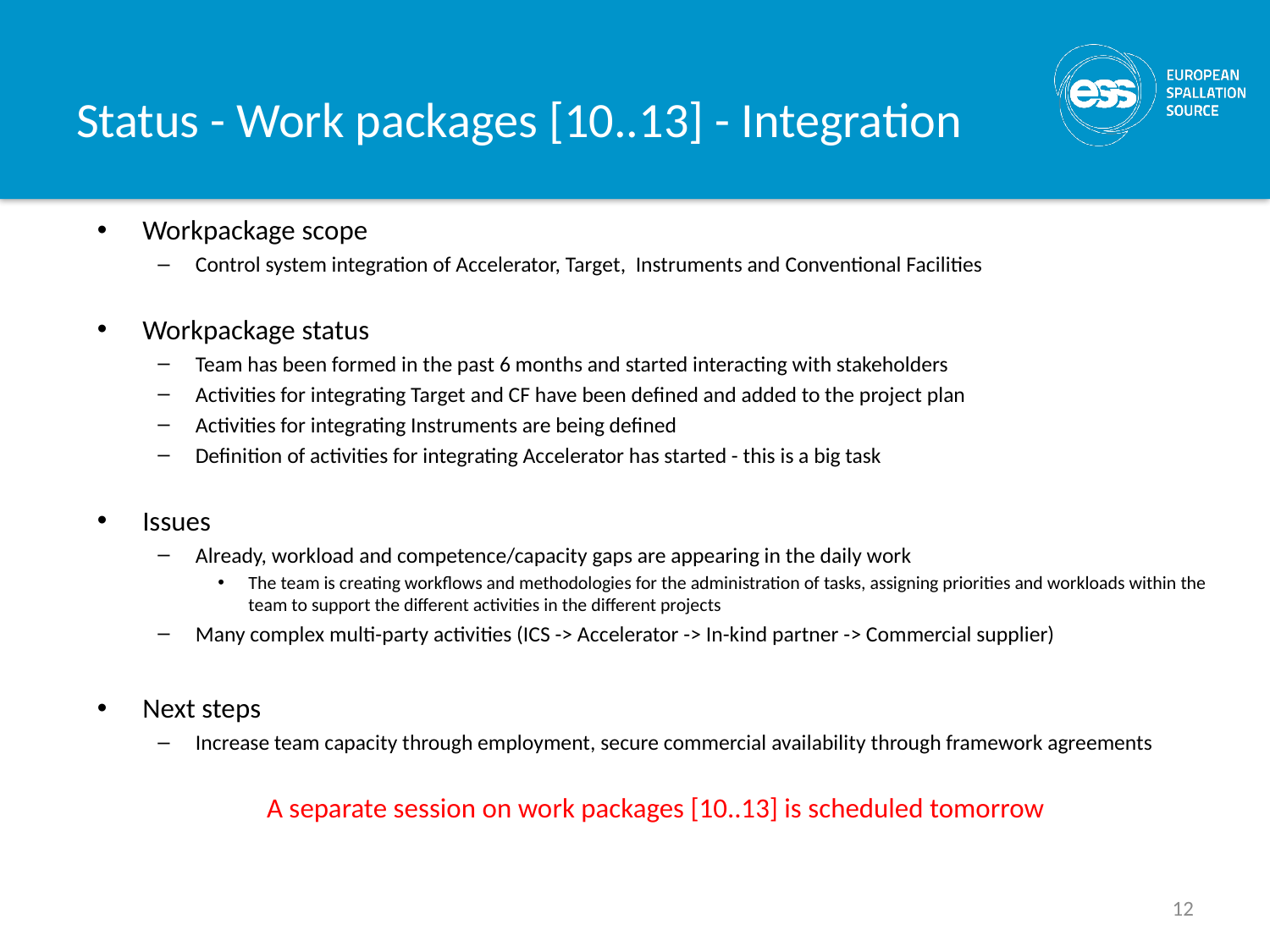

# Status - Work packages [10..13] - Integration
Workpackage scope
Control system integration of Accelerator, Target,  Instruments and Conventional Facilities

Workpackage status
Team has been formed in the past 6 months and started interacting with stakeholders
Activities for integrating Target and CF have been defined and added to the project plan
Activities for integrating Instruments are being defined
Definition of activities for integrating Accelerator has started - this is a big task

Issues
Already, workload and competence/capacity gaps are appearing in the daily work
The team is creating workflows and methodologies for the administration of tasks, assigning priorities and workloads within the team to support the different activities in the different projects
Many complex multi-party activities (ICS -> Accelerator -> In-kind partner -> Commercial supplier)

Next steps
Increase team capacity through employment, secure commercial availability through framework agreements

A separate session on work packages [10..13] is scheduled tomorrow
12